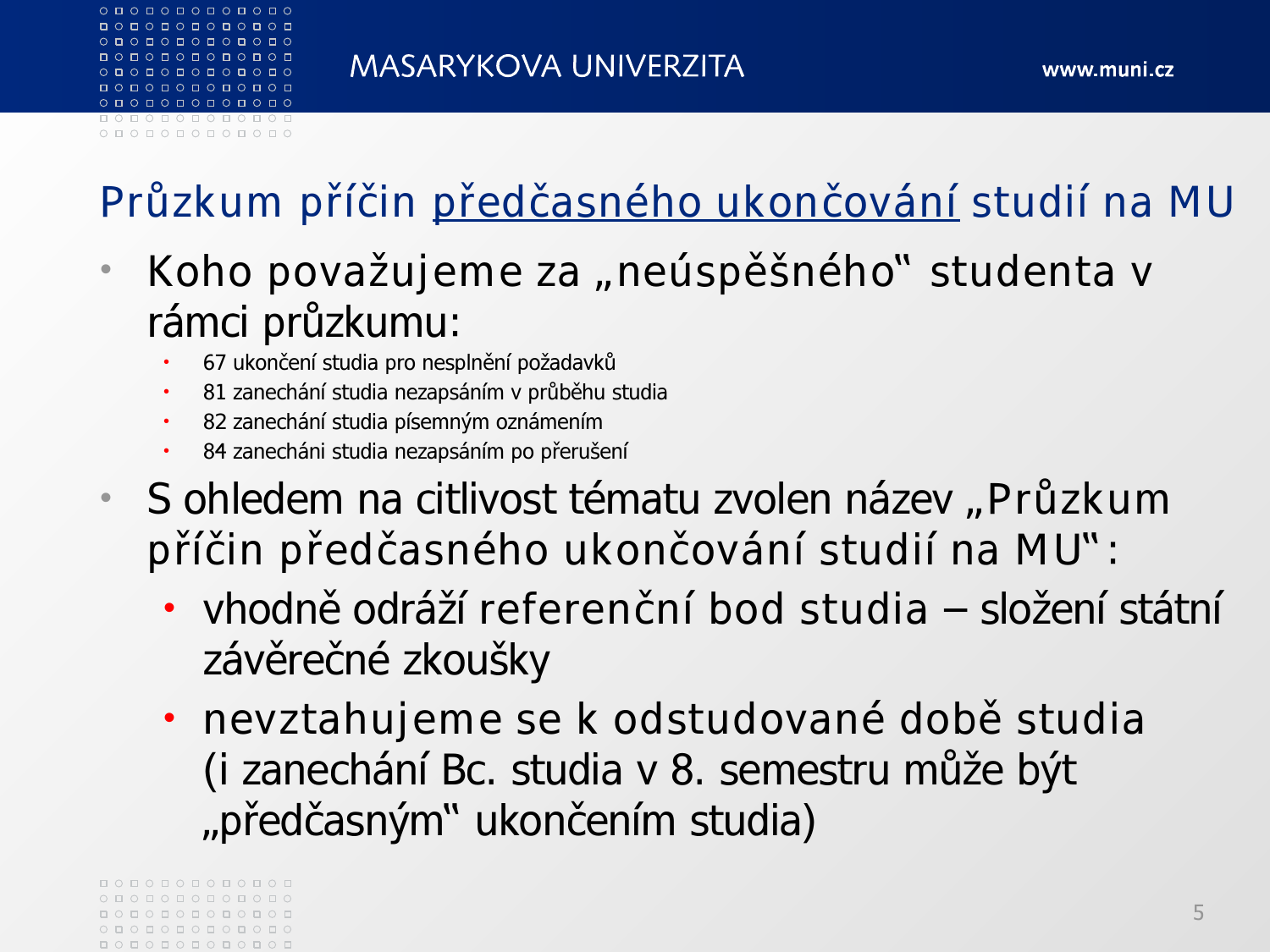

# Průzkum příčin předčasného ukončování studií na MU
Koho považujeme za „neúspěšného“ studenta v rámci průzkumu:
67 ukončení studia pro nesplnění požadavků
81 zanechání studia nezapsáním v průběhu studia
82 zanechání studia písemným oznámením
84 zanecháni studia nezapsáním po přerušení
S ohledem na citlivost tématu zvolen název „Průzkum příčin předčasného ukončování studií na MU“:
vhodně odráží referenční bod studia – složení státní závěrečné zkoušky
nevztahujeme se k odstudované době studia      (i zanechání Bc. studia v 8. semestru může být „předčasným“ ukončením studia)

5